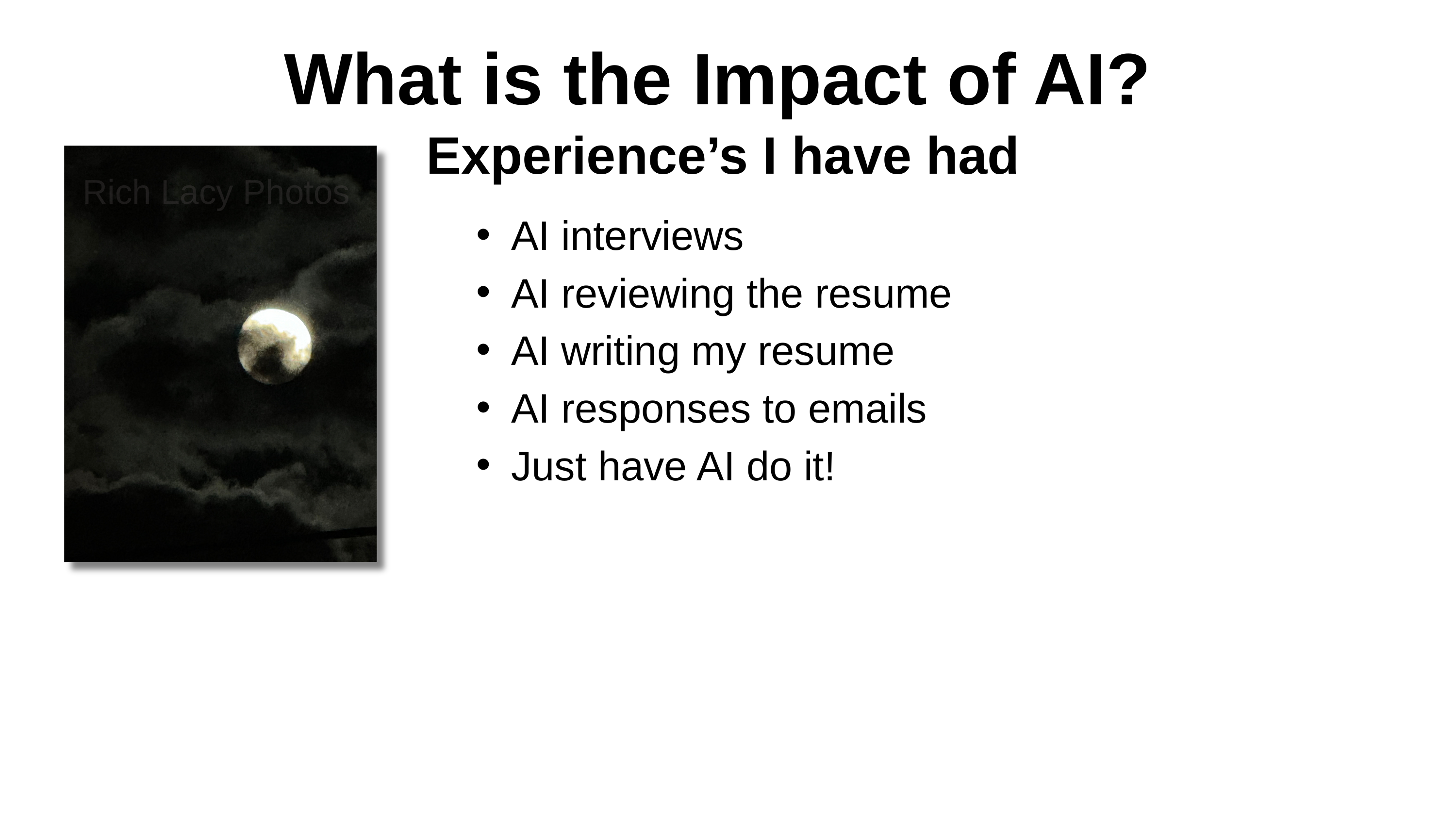

What is the Impact of AI?
Experience’s I have had

Rich Lacy Photos
AI interviews
AI reviewing the resume
AI writing my resume
AI responses to emails
Just have AI do it!